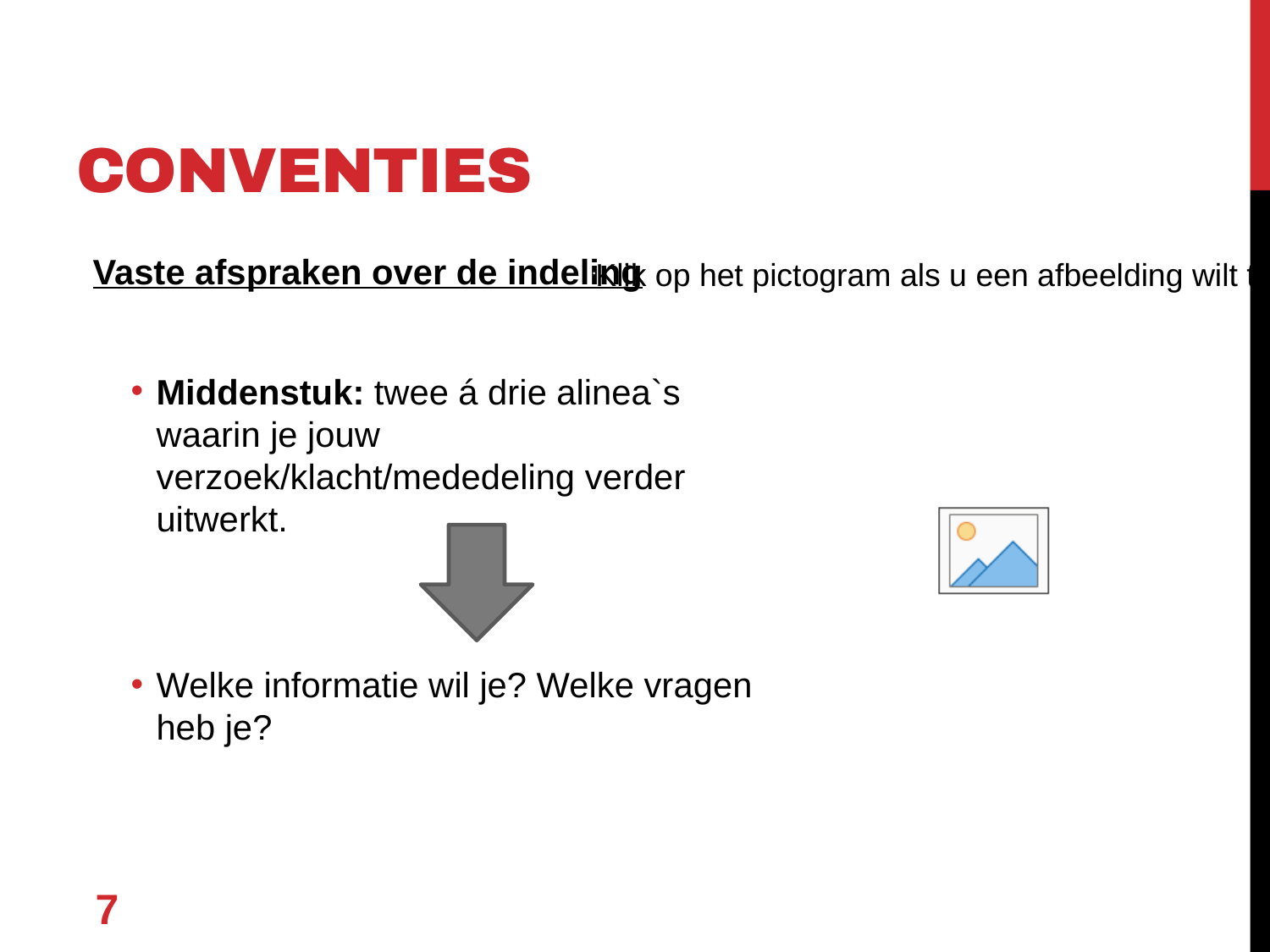

# conventies
Vaste afspraken over de indeling

Middenstuk: twee á drie alinea`s waarin je jouw verzoek/klacht/mededeling verder uitwerkt.

Welke informatie wil je? Welke vragen heb je?

7